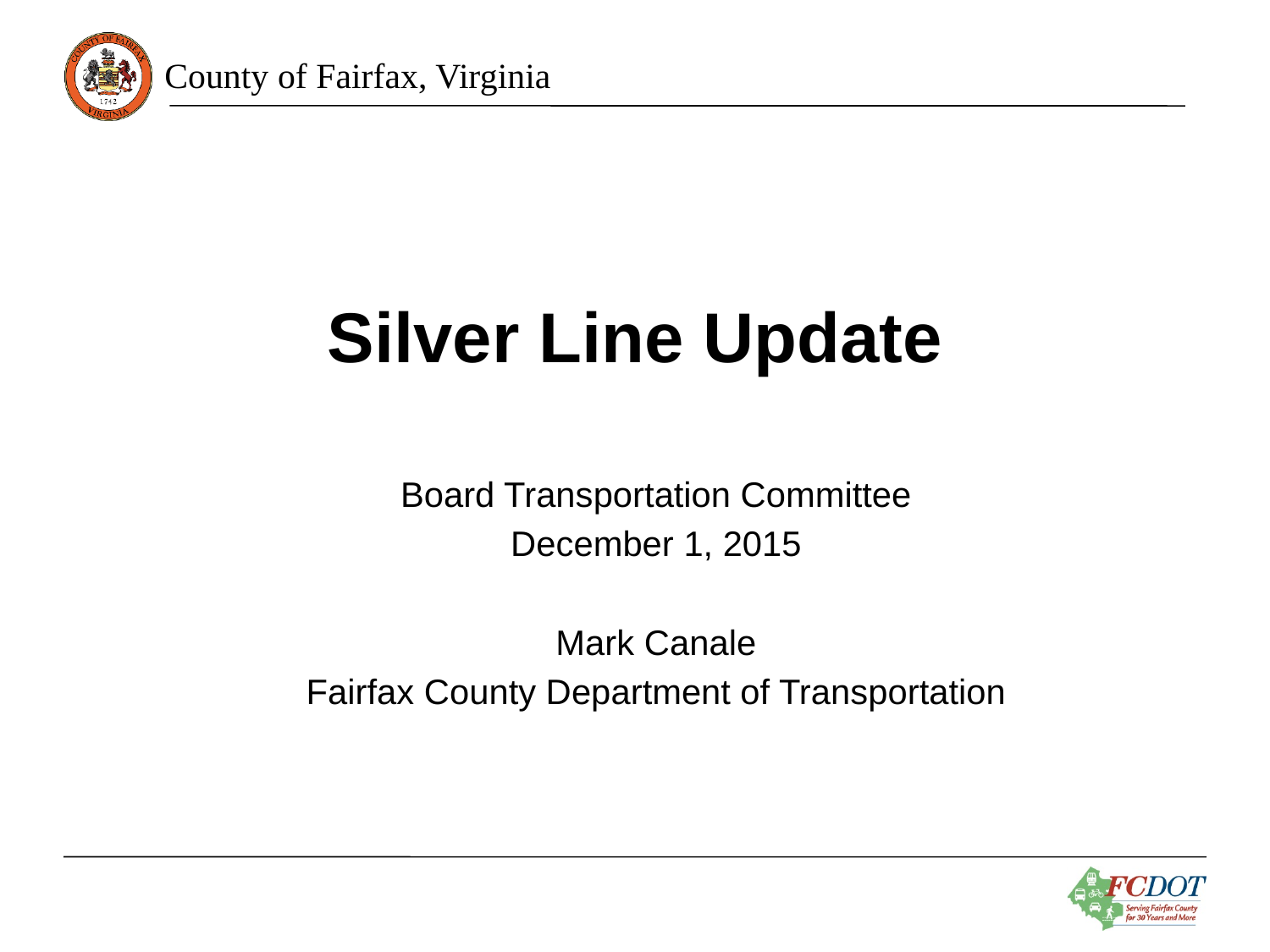

# Silver Line Update
Board Transportation Committee
December 1, 2015

Mark Canale
Fairfax County Department of Transportation